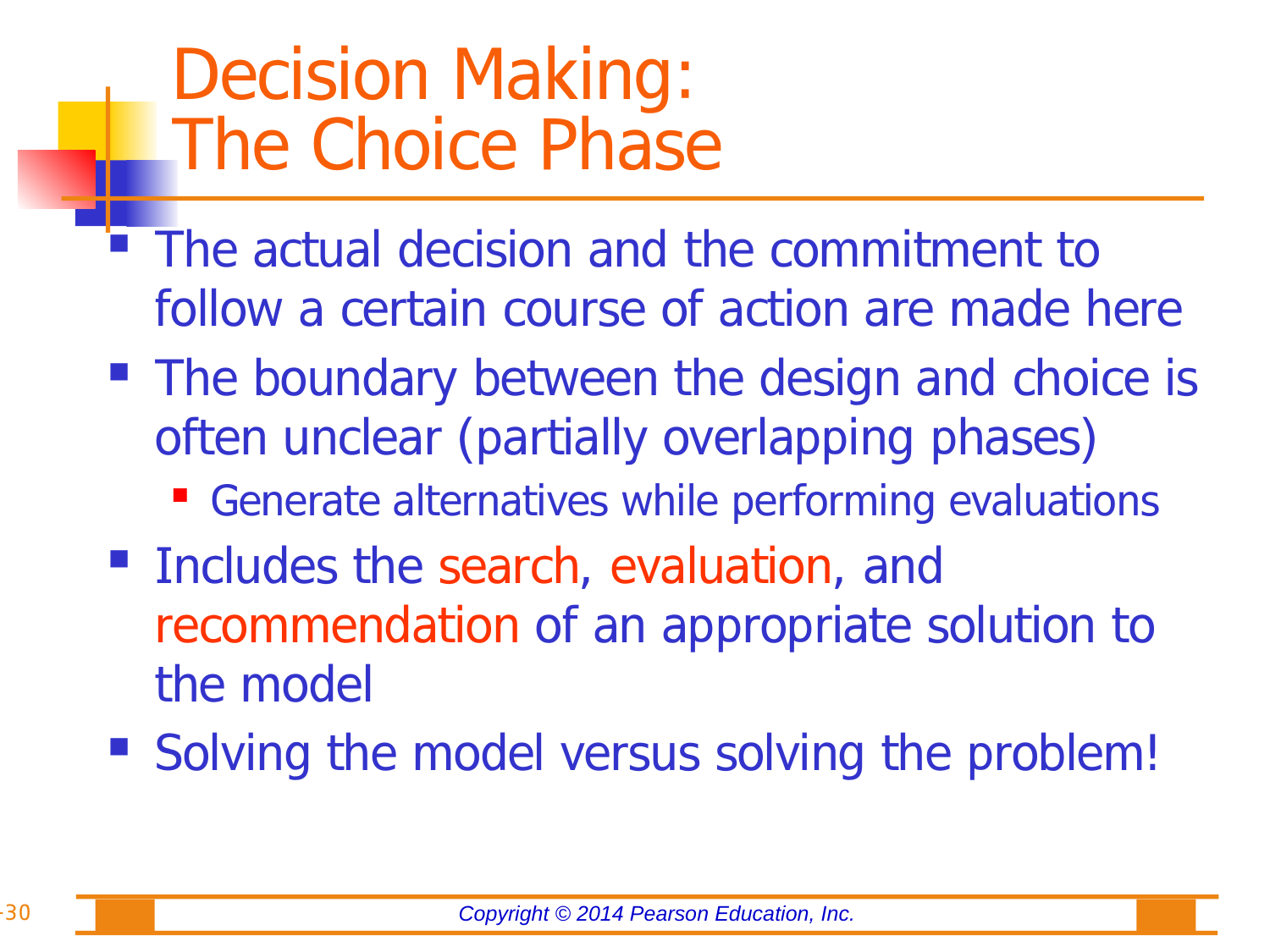

# Decision Making: The Choice Phase
The actual decision and the commitment to follow a certain course of action are made here
The boundary between the design and choice is often unclear (partially overlapping phases)
Generate alternatives while performing evaluations
Includes the search, evaluation, and recommendation of an appropriate solution to the model
Solving the model versus solving the problem!